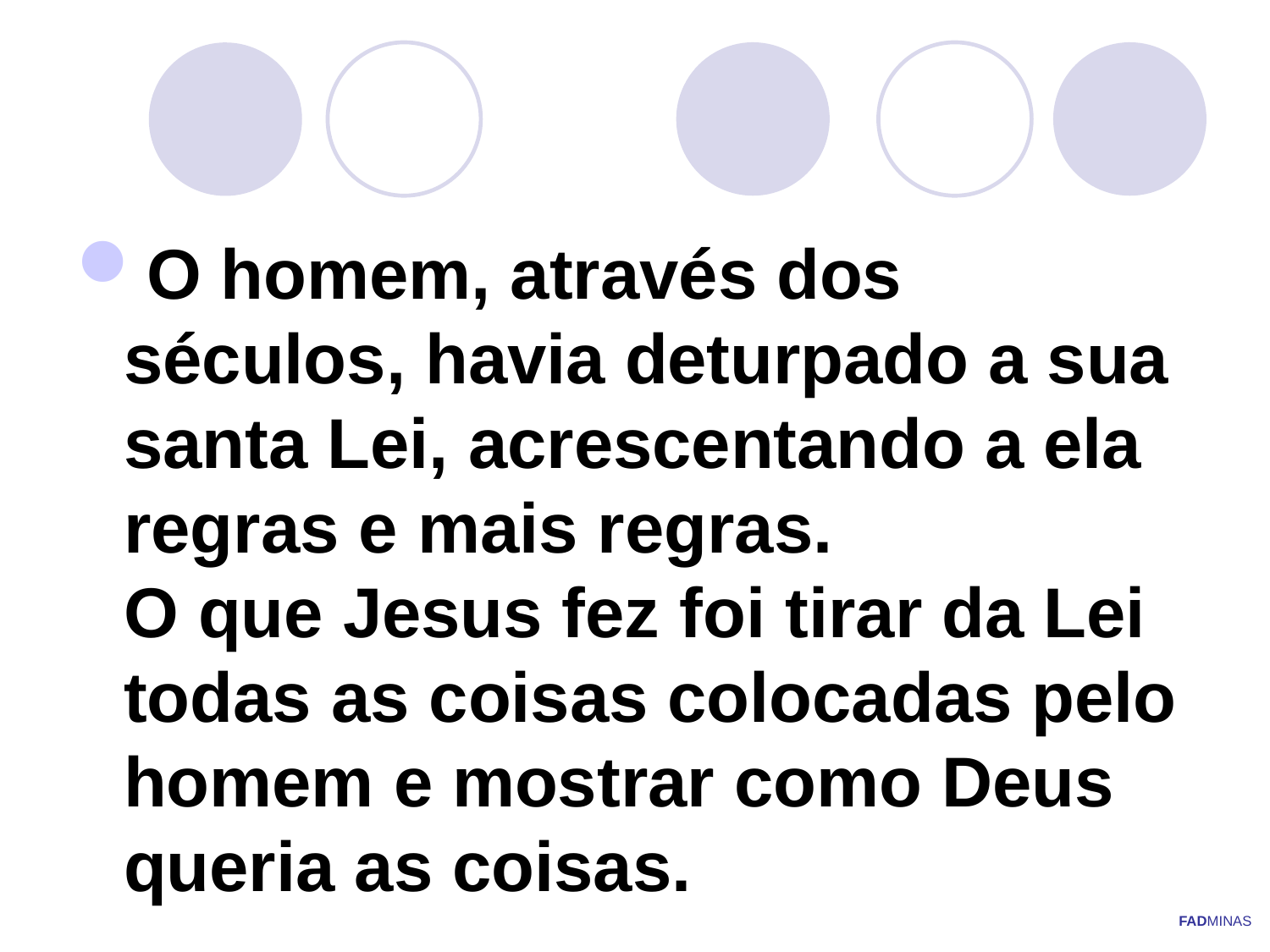

O homem, através dos séculos, havia deturpado a sua santa Lei, acrescentando a ela regras e mais regras.
O que Jesus fez foi tirar da Lei todas as coisas colocadas pelo homem e mostrar como Deus queria as coisas.
FADMINAS